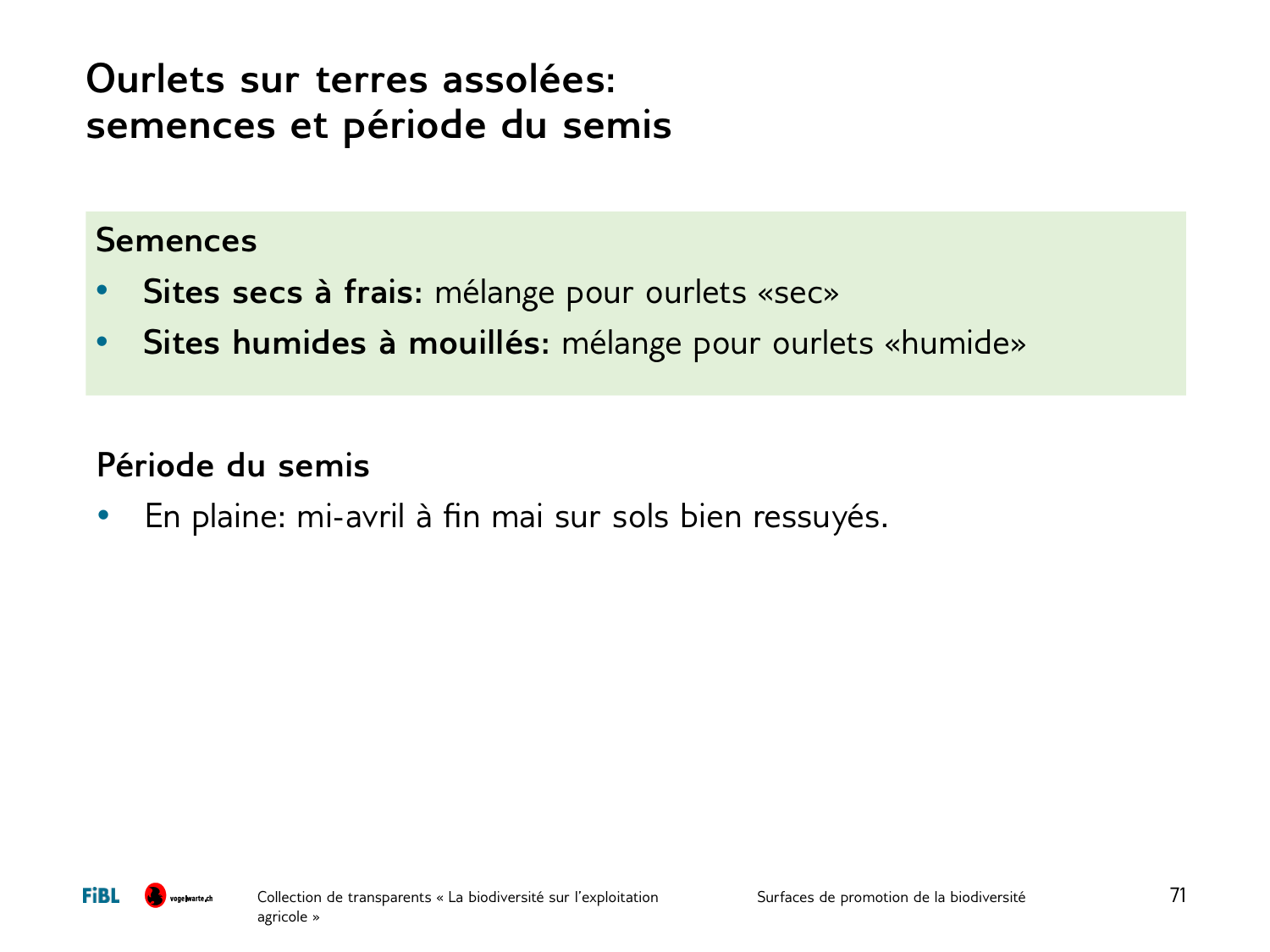

# Ourlets sur terres assolées: semences et période du semis
Semences
Sites secs à frais: mélange pour ourlets «sec»
Sites humides à mouillés: mélange pour ourlets «humide»
Période du semis
En plaine: mi-avril à fin mai sur sols bien ressuyés.
71